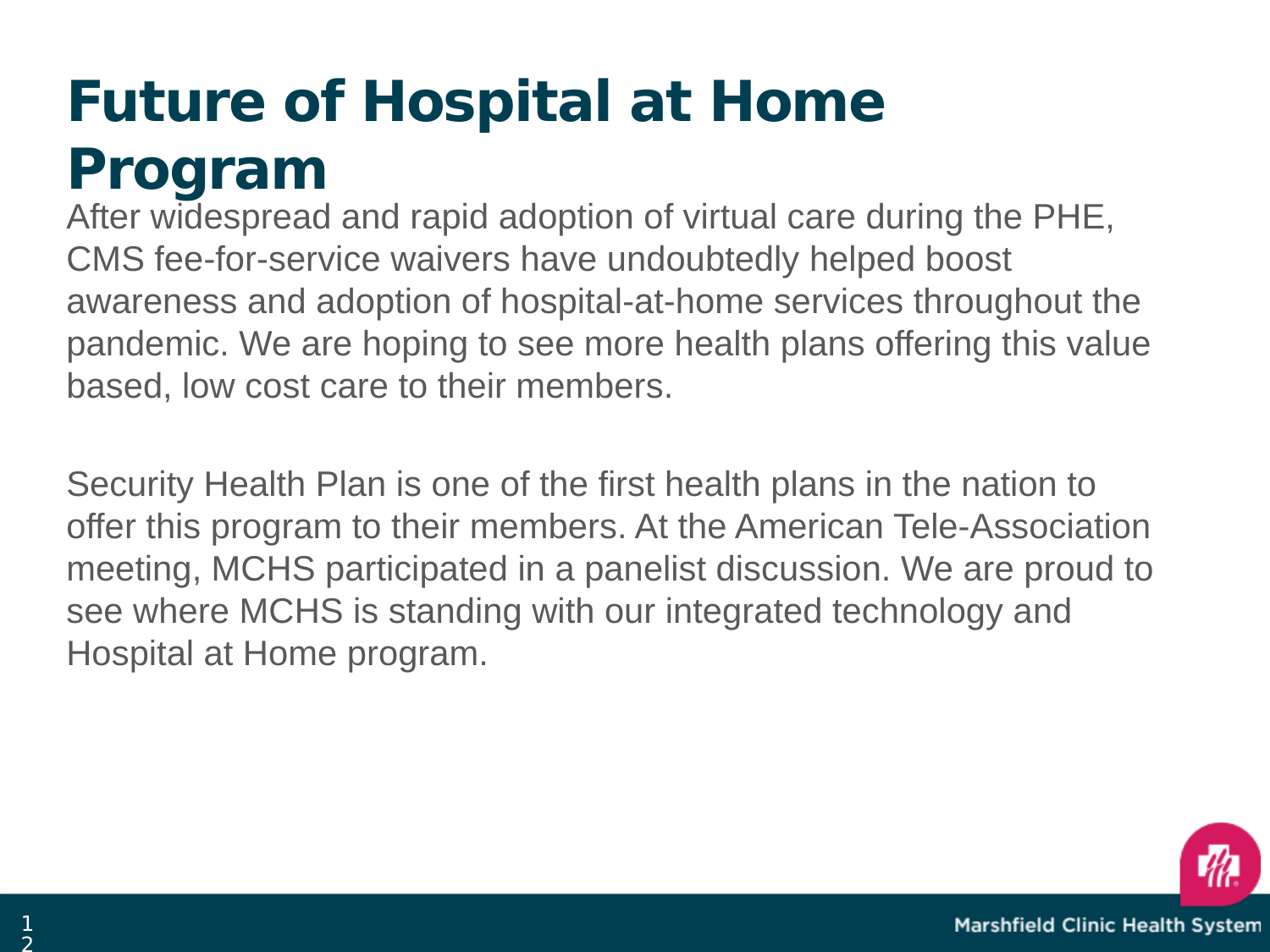

# Future of Hospital at Home Program

After widespread and rapid adoption of virtual care during the PHE, CMS fee-for-service waivers have undoubtedly helped boost awareness and adoption of hospital-at-home services throughout the pandemic. We are hoping to see more health plans offering this value based, low cost care to their members.

Security Health Plan is one of the first health plans in the nation to offer this program to their members. At the American Tele-Association meeting, MCHS participated in a panelist discussion. We are proud to see where MCHS is standing with our integrated technology and Hospital at Home program.

12